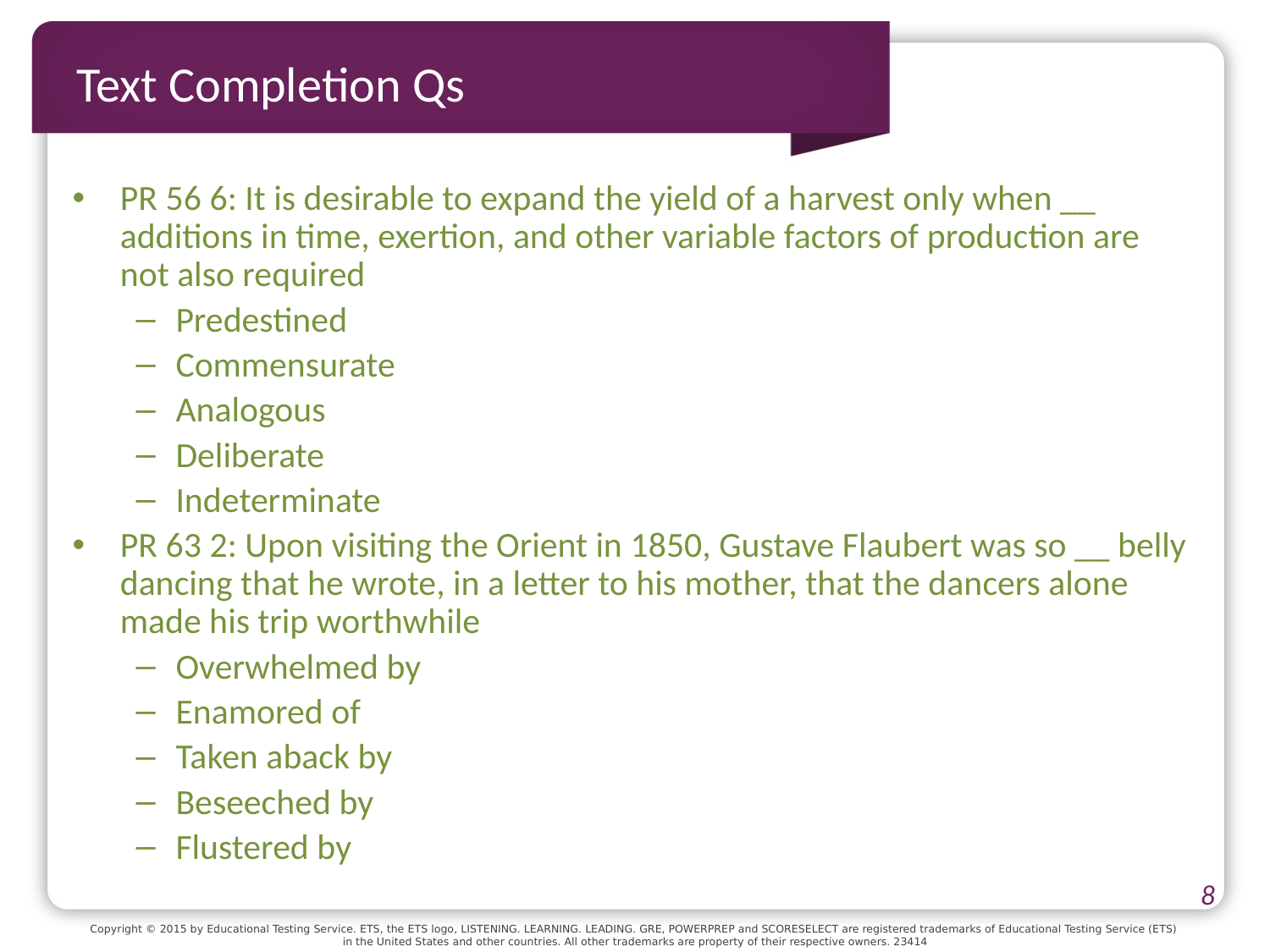

# Text Completion Qs
PR 56 6: It is desirable to expand the yield of a harvest only when __ additions in time, exertion, and other variable factors of production are not also required
Predestined
Commensurate
Analogous
Deliberate
Indeterminate
PR 63 2: Upon visiting the Orient in 1850, Gustave Flaubert was so __ belly dancing that he wrote, in a letter to his mother, that the dancers alone made his trip worthwhile
Overwhelmed by
Enamored of
Taken aback by
Beseeched by
Flustered by

8